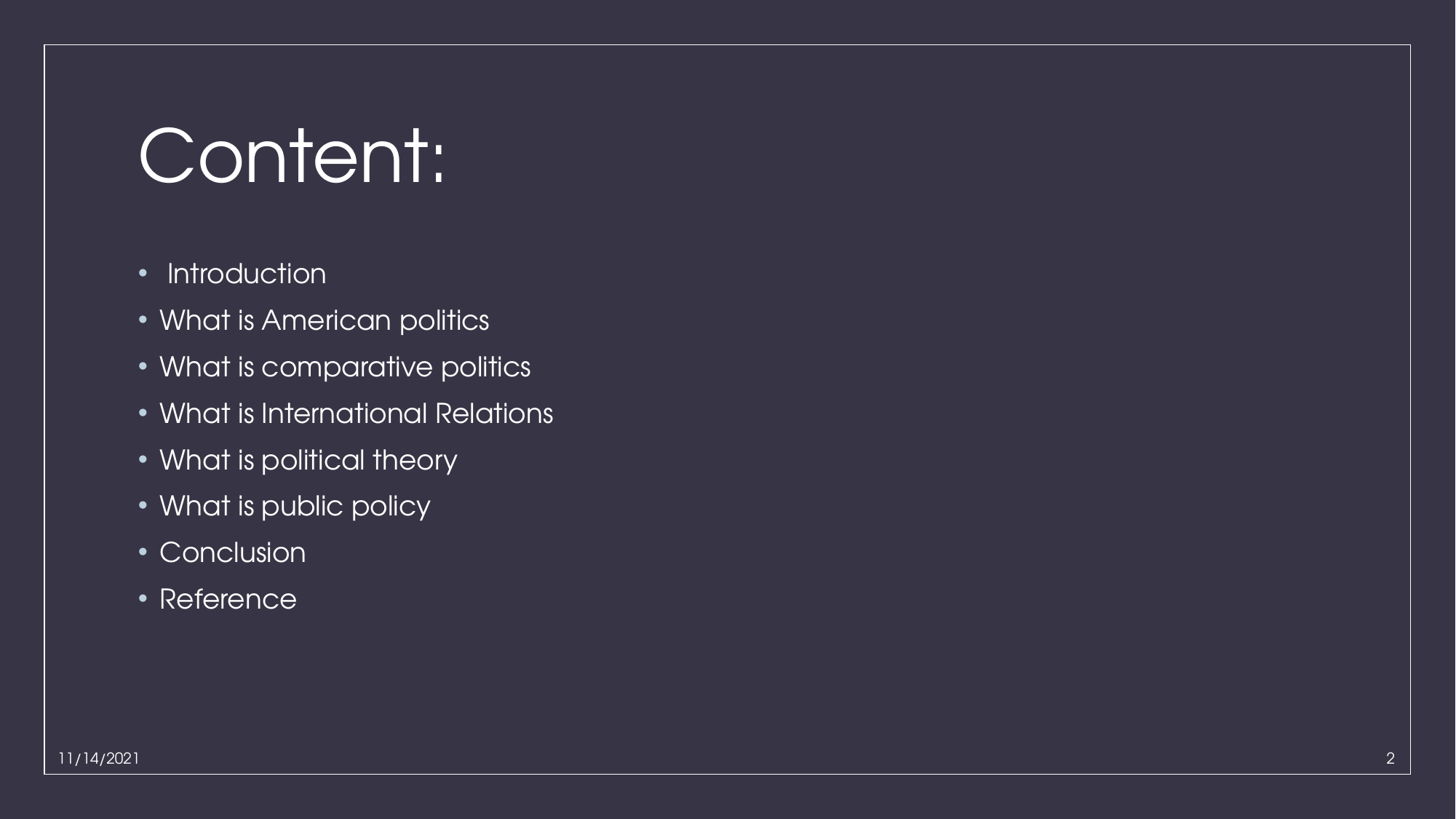

# Content:
 Introduction
What is American politics
What is comparative politics
What is International Relations
What is political theory
What is public policy
Conclusion
Reference

11/14/2021
2